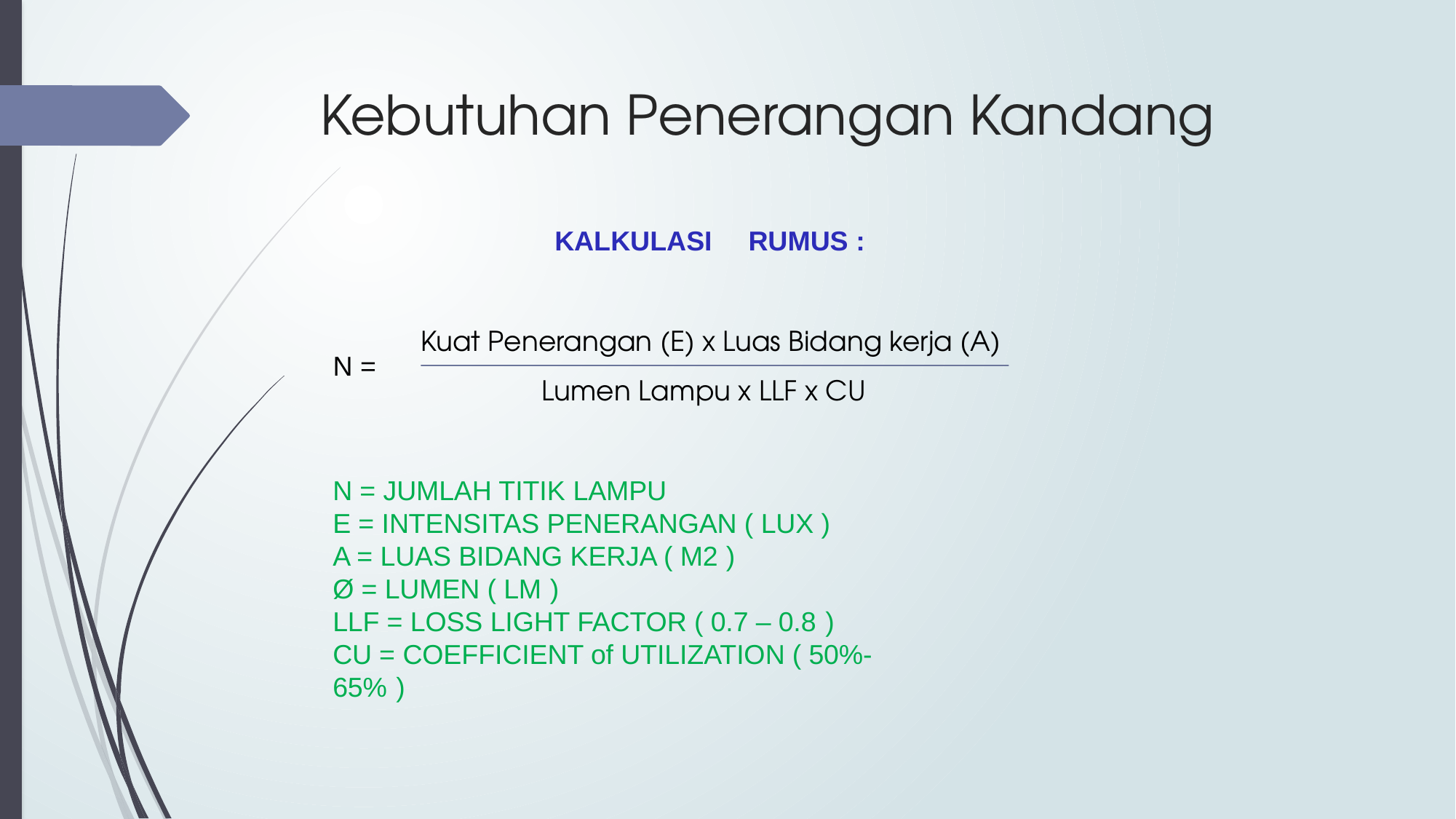

# Kebutuhan Penerangan Kandang
KALKULASI	RUMUS :
Kuat Penerangan (E) x Luas Bidang kerja (A)
N =
Lumen Lampu x LLF x CU
N = JUMLAH TITIK LAMPU
E = INTENSITAS PENERANGAN ( LUX )
A = LUAS BIDANG KERJA ( M2 )
Ø = LUMEN ( LM )
LLF = LOSS LIGHT FACTOR ( 0.7 – 0.8 )
CU = COEFFICIENT of UTILIZATION ( 50%-65% )